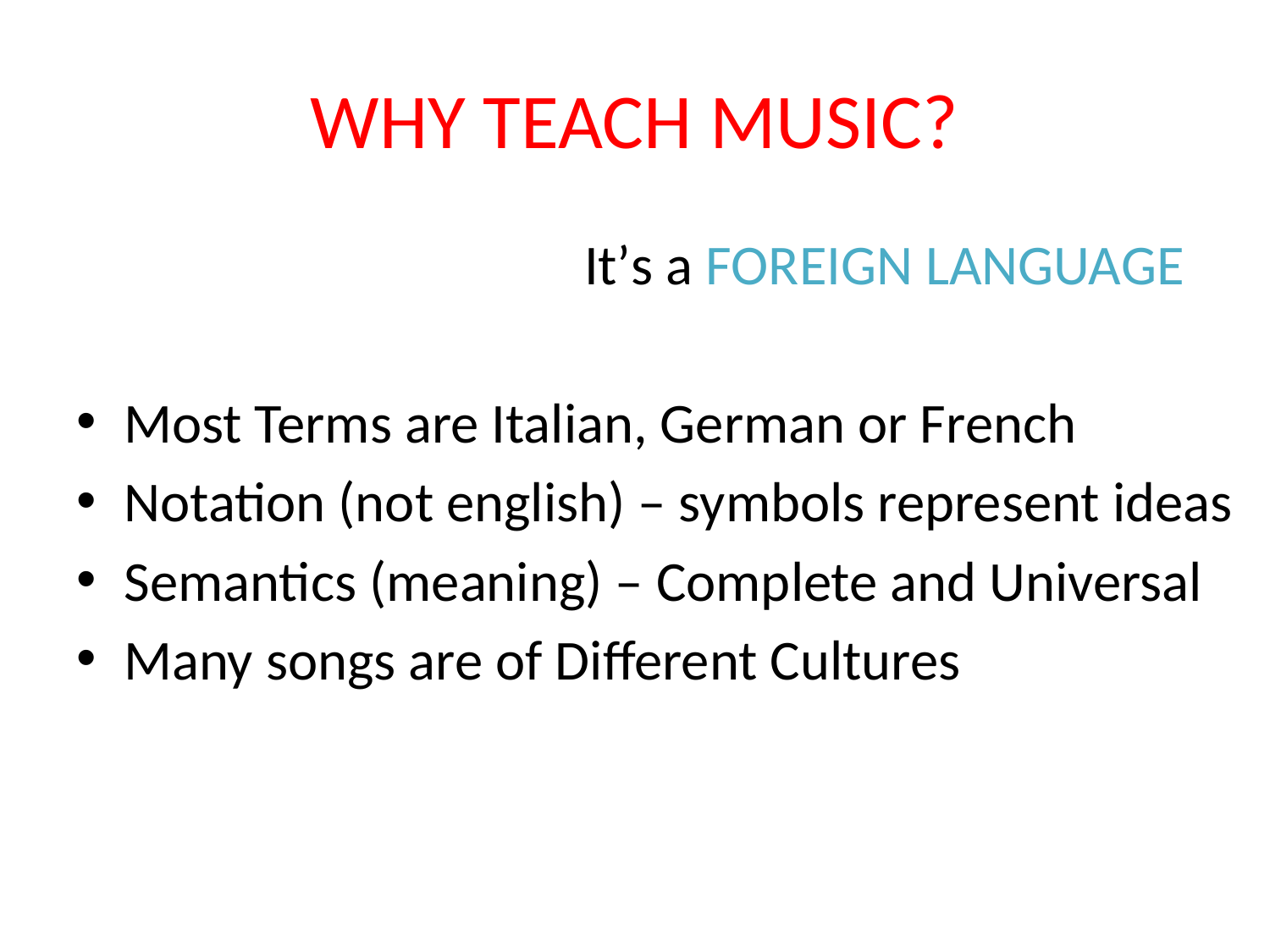

# WHY TEACH MUSIC?
				It’s a FOREIGN LANGUAGE

Most Terms are Italian, German or French
Notation (not english) – symbols represent ideas
Semantics (meaning) – Complete and Universal
Many songs are of Different Cultures